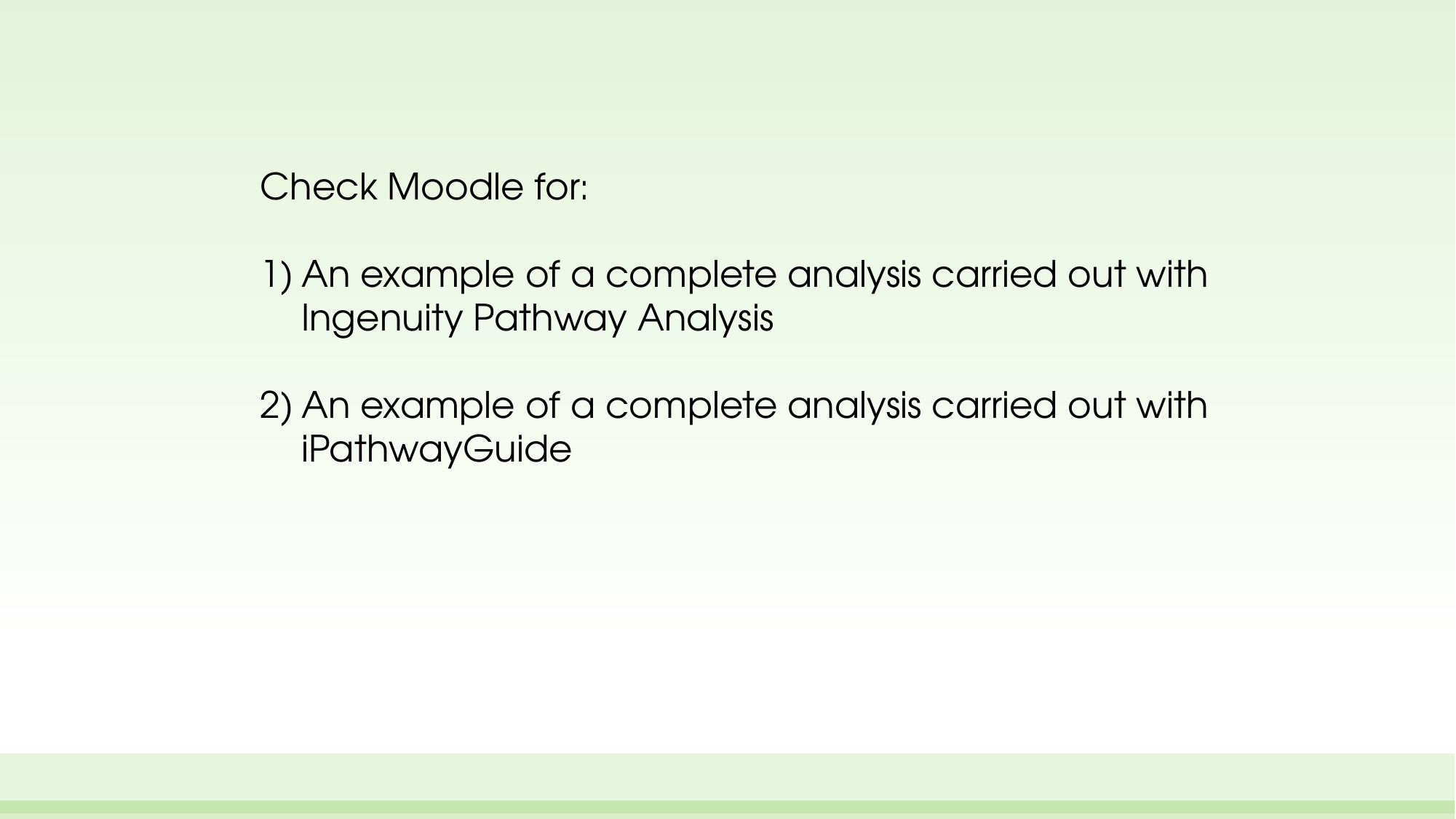

Check Moodle for:

An example of a complete analysis carried out with Ingenuity Pathway Analysis

An example of a complete analysis carried out with iPathwayGuide